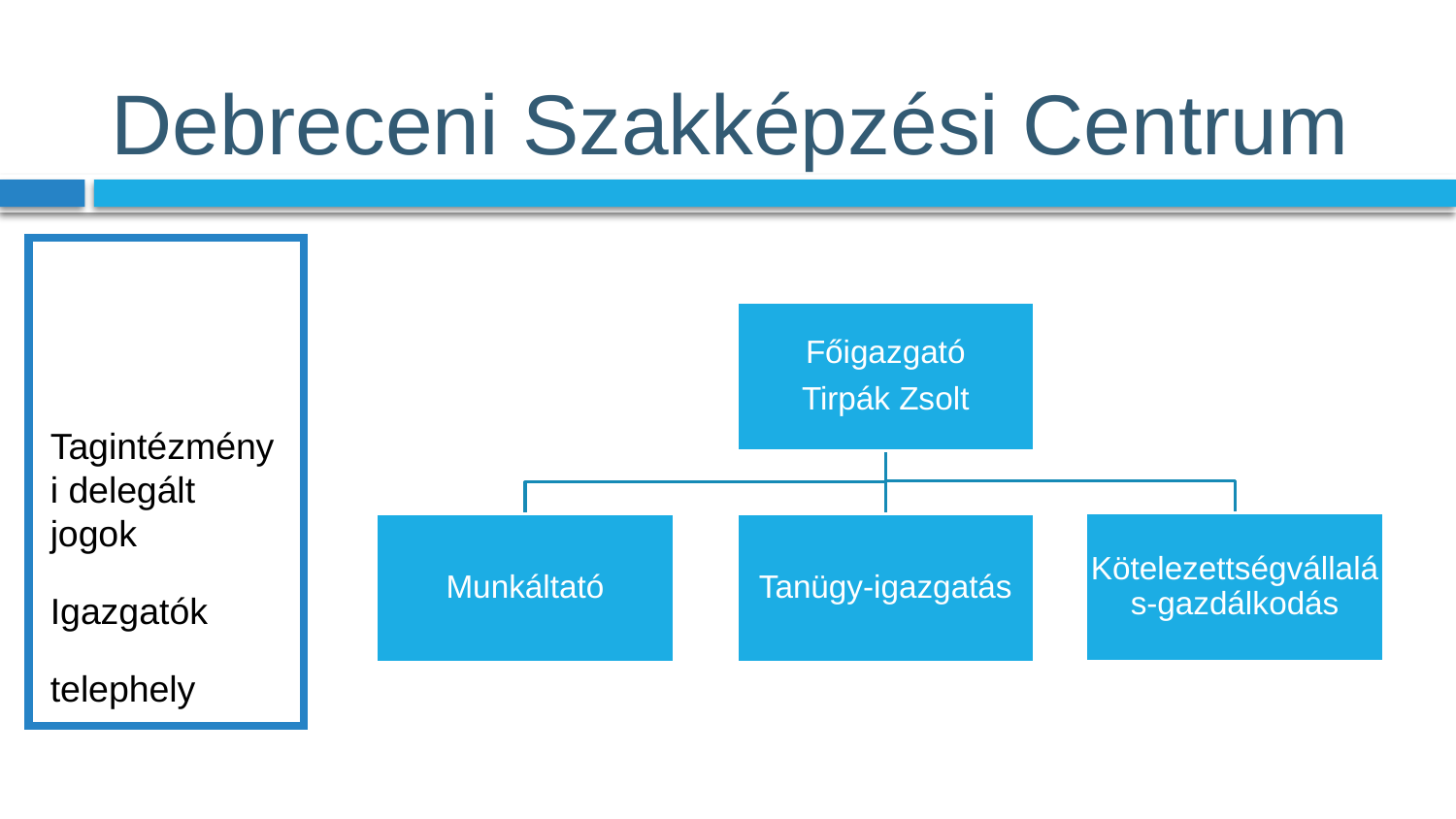

# Debreceni Szakképzési Centrum
Főigazgató
Tirpák Zsolt
Munkáltató
Tanügy-igazgatás
Kötelezettségvállalás-gazdálkodás

Tagintézményi delegált jogok
Igazgatók
telephely